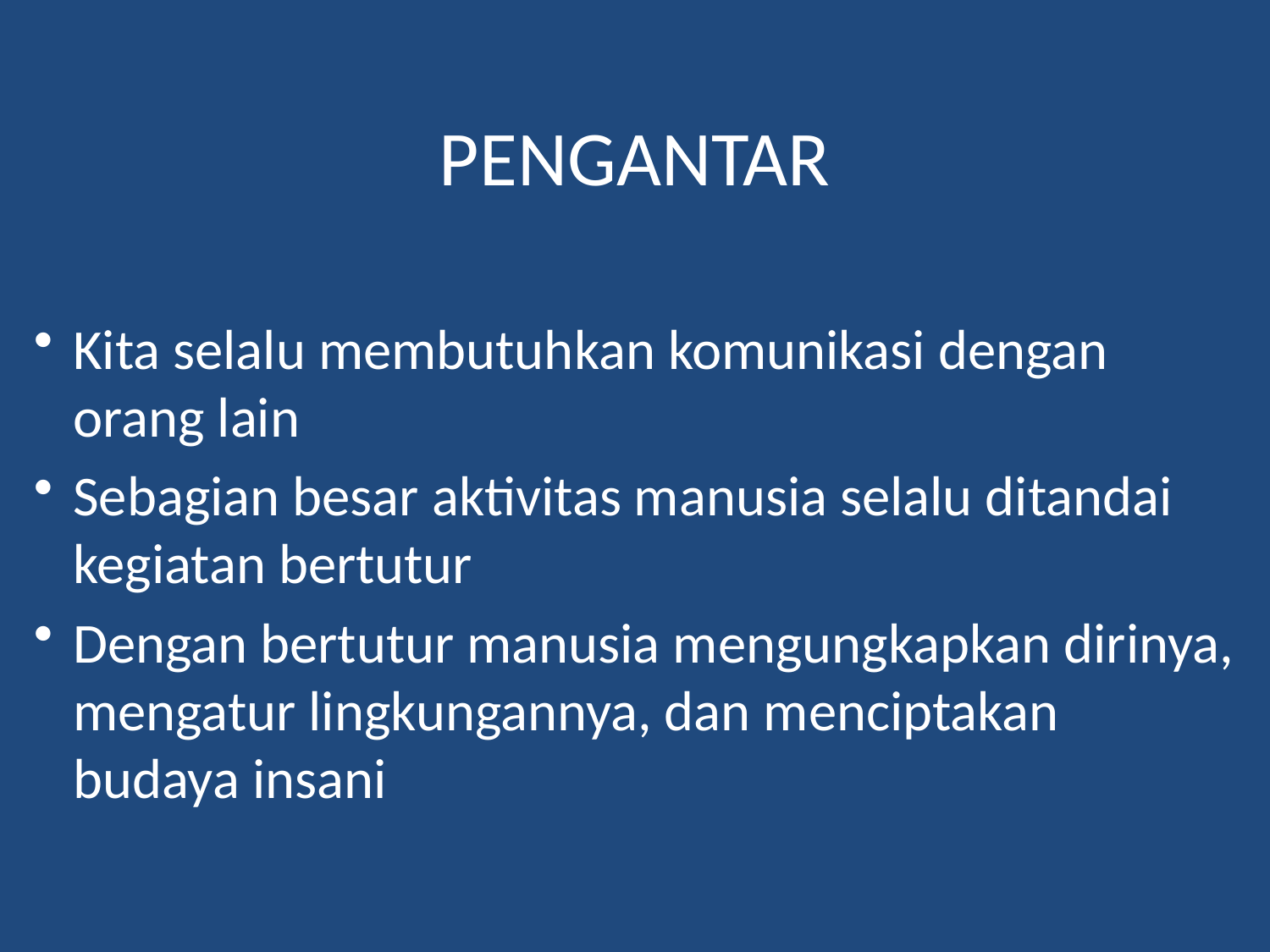

# PENGANTAR
Kita selalu membutuhkan komunikasi dengan orang lain
Sebagian besar aktivitas manusia selalu ditandai kegiatan bertutur
Dengan bertutur manusia mengungkapkan dirinya, mengatur lingkungannya, dan menciptakan budaya insani